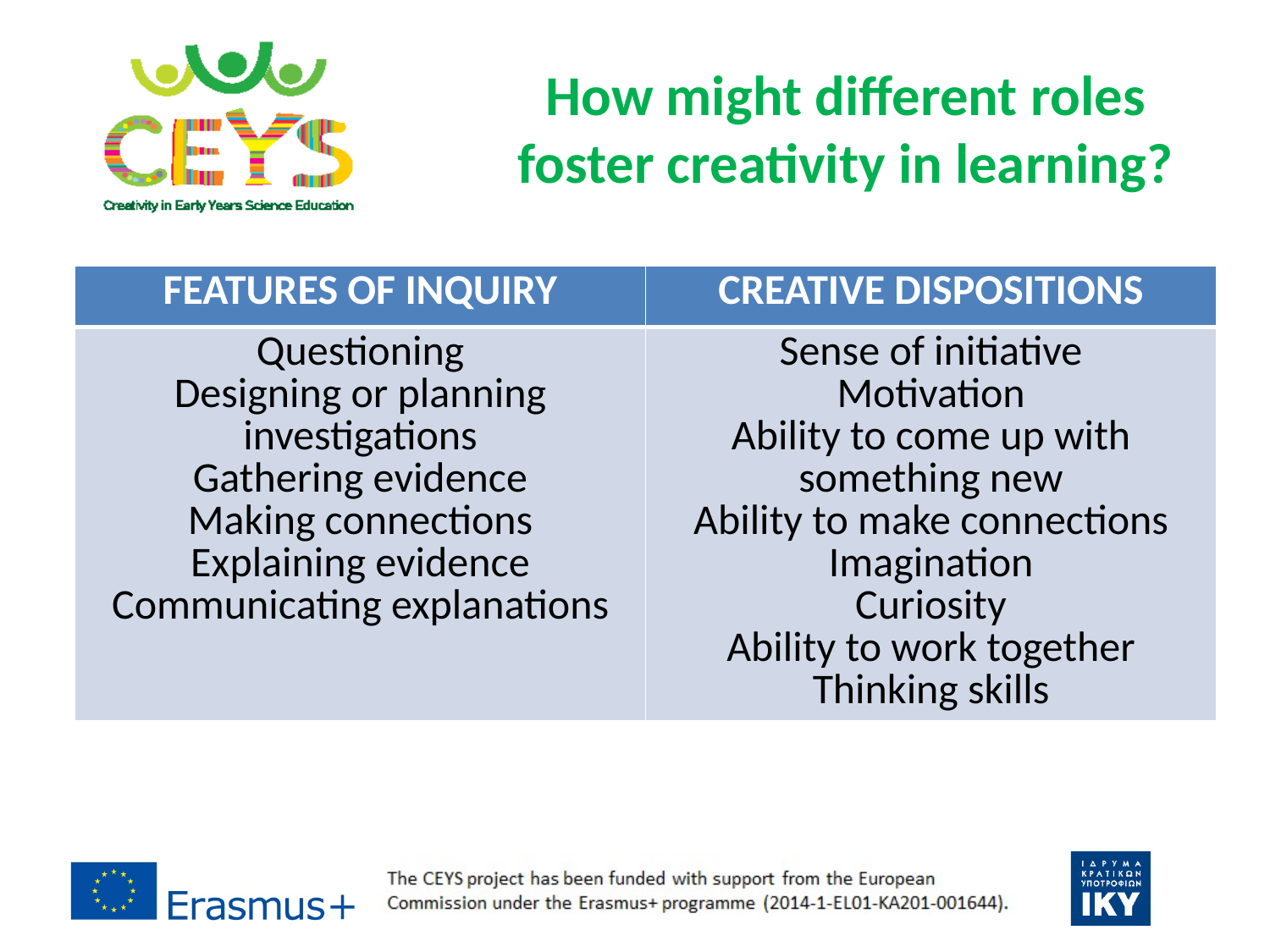

# How might different roles foster creativity in learning?
| FEATURES OF INQUIRY | CREATIVE DISPOSITIONS |
| --- | --- |
| Questioning Designing or planning investigations Gathering evidence Making connections Explaining evidence Communicating explanations | Sense of initiative Motivation Ability to come up with something new Ability to make connections Imagination Curiosity Ability to work together Thinking skills |